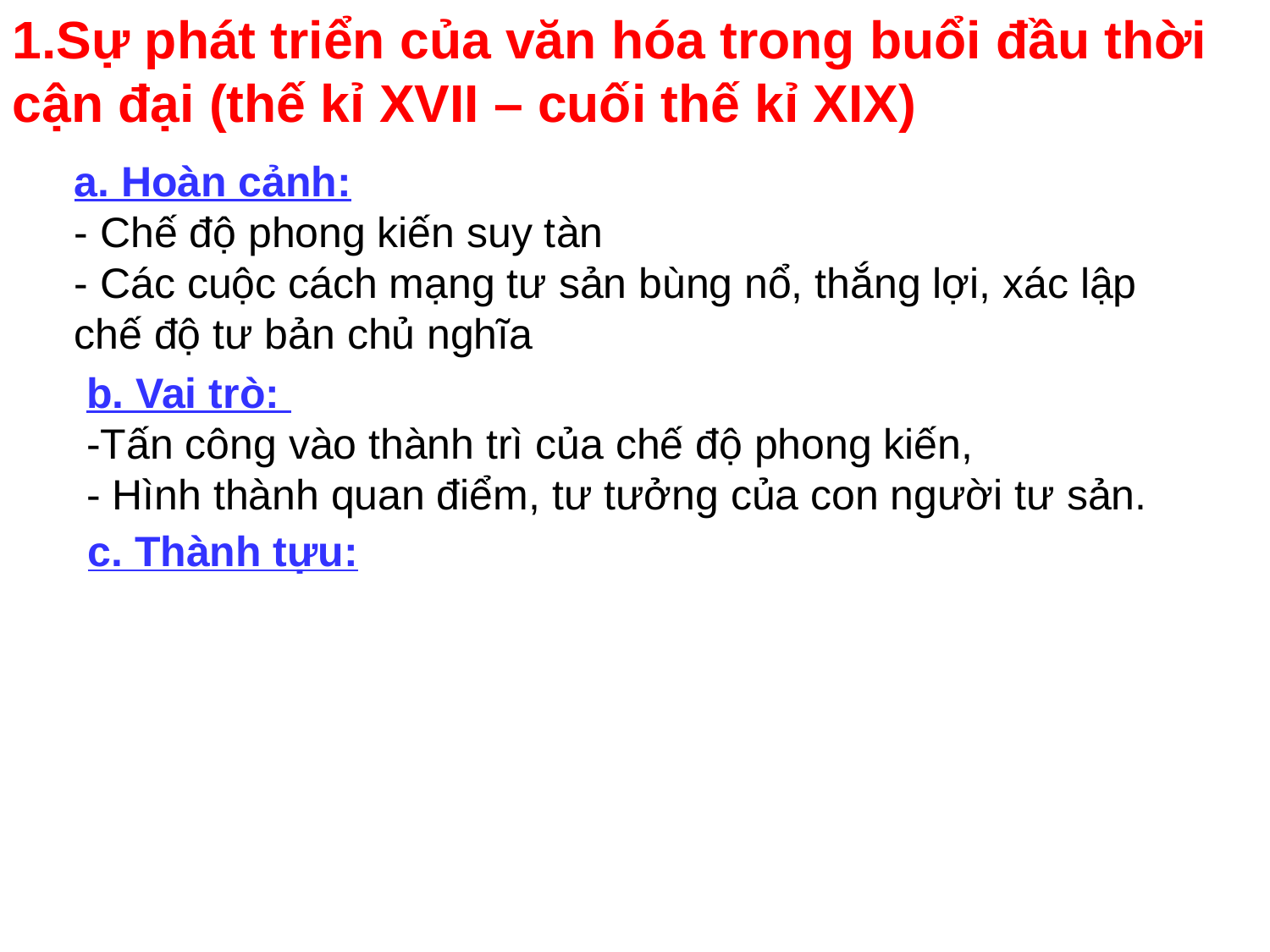

1.Sự phát triển của văn hóa trong buổi đầu thời cận đại (thế kỉ XVII – cuối thế kỉ XIX)
a. Hoàn cảnh:
- Chế độ phong kiến suy tàn
- Các cuộc cách mạng tư sản bùng nổ, thắng lợi, xác lập chế độ tư bản chủ nghĩa
b. Vai trò:
-Tấn công vào thành trì của chế độ phong kiến,
- Hình thành quan điểm, tư tưởng của con người tư sản.
c. Thành tựu: